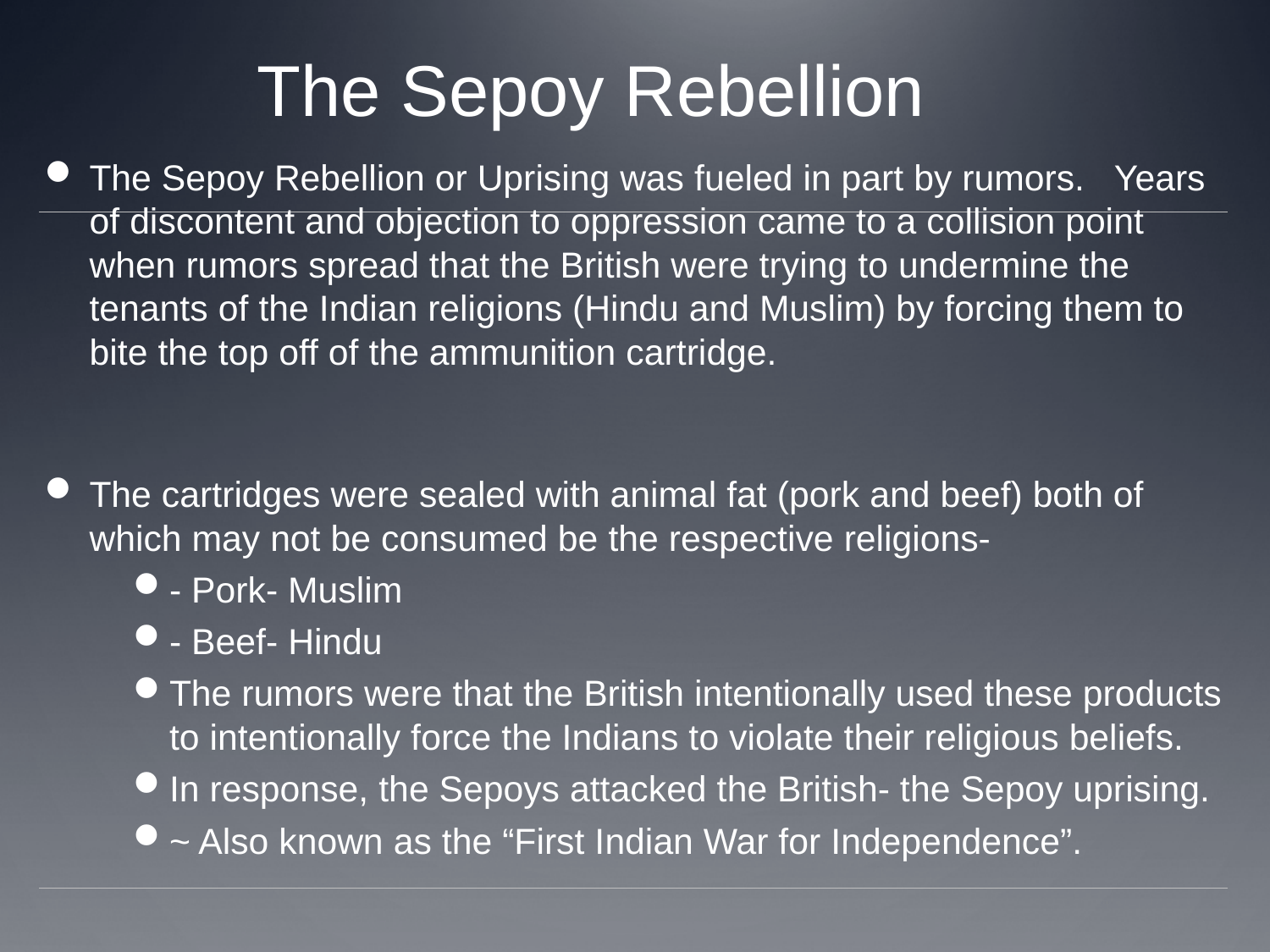

# The Sepoy Rebellion
The Sepoy Rebellion or Uprising was fueled in part by rumors.   Years of discontent and objection to oppression came to a collision point when rumors spread that the British were trying to undermine the tenants of the Indian religions (Hindu and Muslim) by forcing them to bite the top off of the ammunition cartridge.

The cartridges were sealed with animal fat (pork and beef) both of which may not be consumed be the respective religions-
- Pork- Muslim
- Beef- Hindu
The rumors were that the British intentionally used these products to intentionally force the Indians to violate their religious beliefs.
In response, the Sepoys attacked the British- the Sepoy uprising.
~ Also known as the “First Indian War for Independence”.